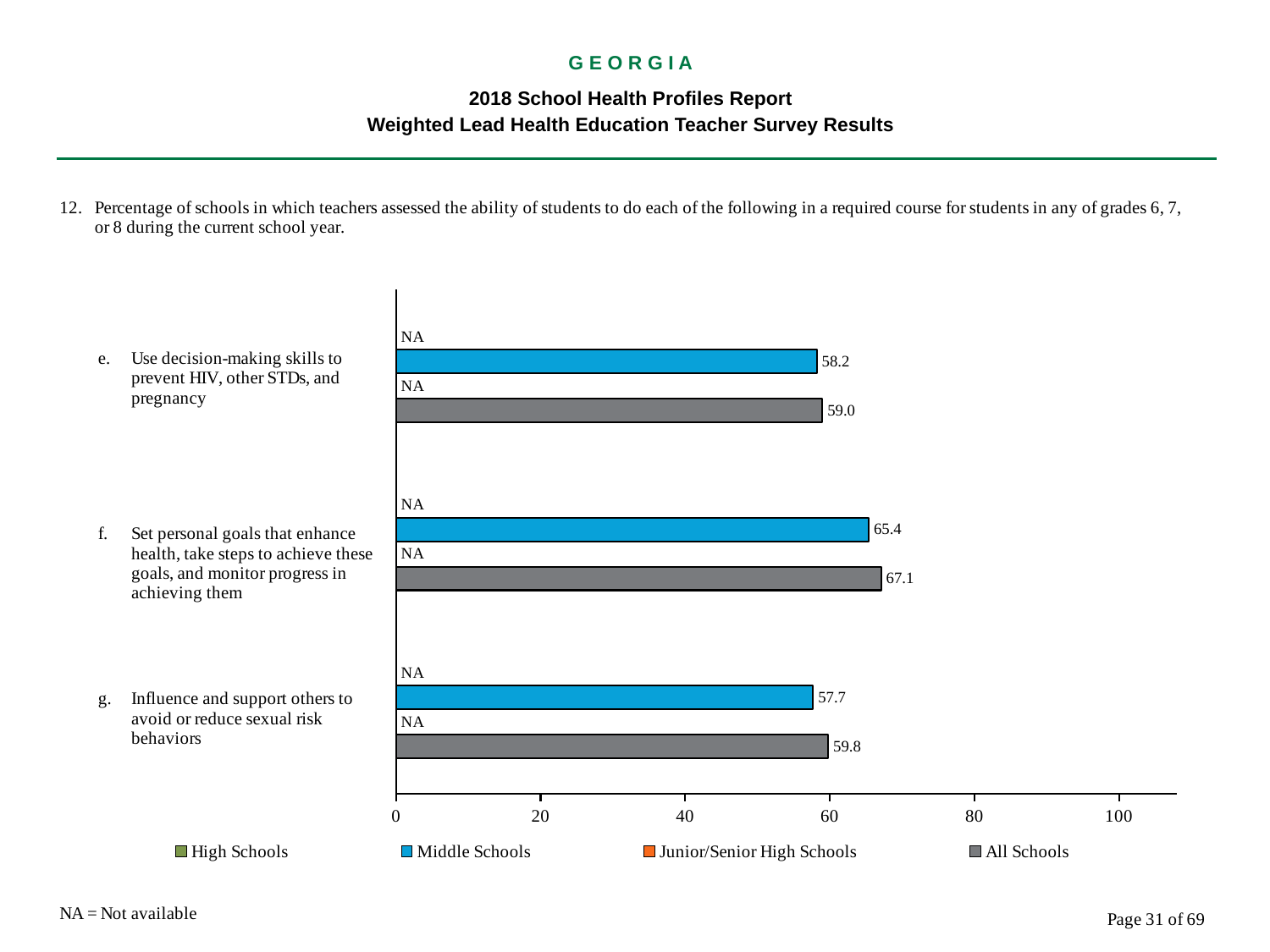

G E O R G I A
2018 School Health Profiles Report
Weighted Lead Health Education Teacher Survey Results

### Chart

| Category | All Schools | Junior/Senior High Schools | Middle Schools | High Schools |
|---|---|---|---|---|
| Influence and support others to avoid or reduce sexual risk behaviors | 59.8 | 0.0009 | 57.7 | 0.0009 |
| Set personal goals that enhance health, take steps to achieve these goals, and monitor progress in achieving them | 67.1 | 0.0009 | 65.4 | 0.0009 |
| Use decision-making skills to prevent HIV, other STDs, and pregnancy | 59.0 | 0.0009 | 58.2 | 0.0009 |